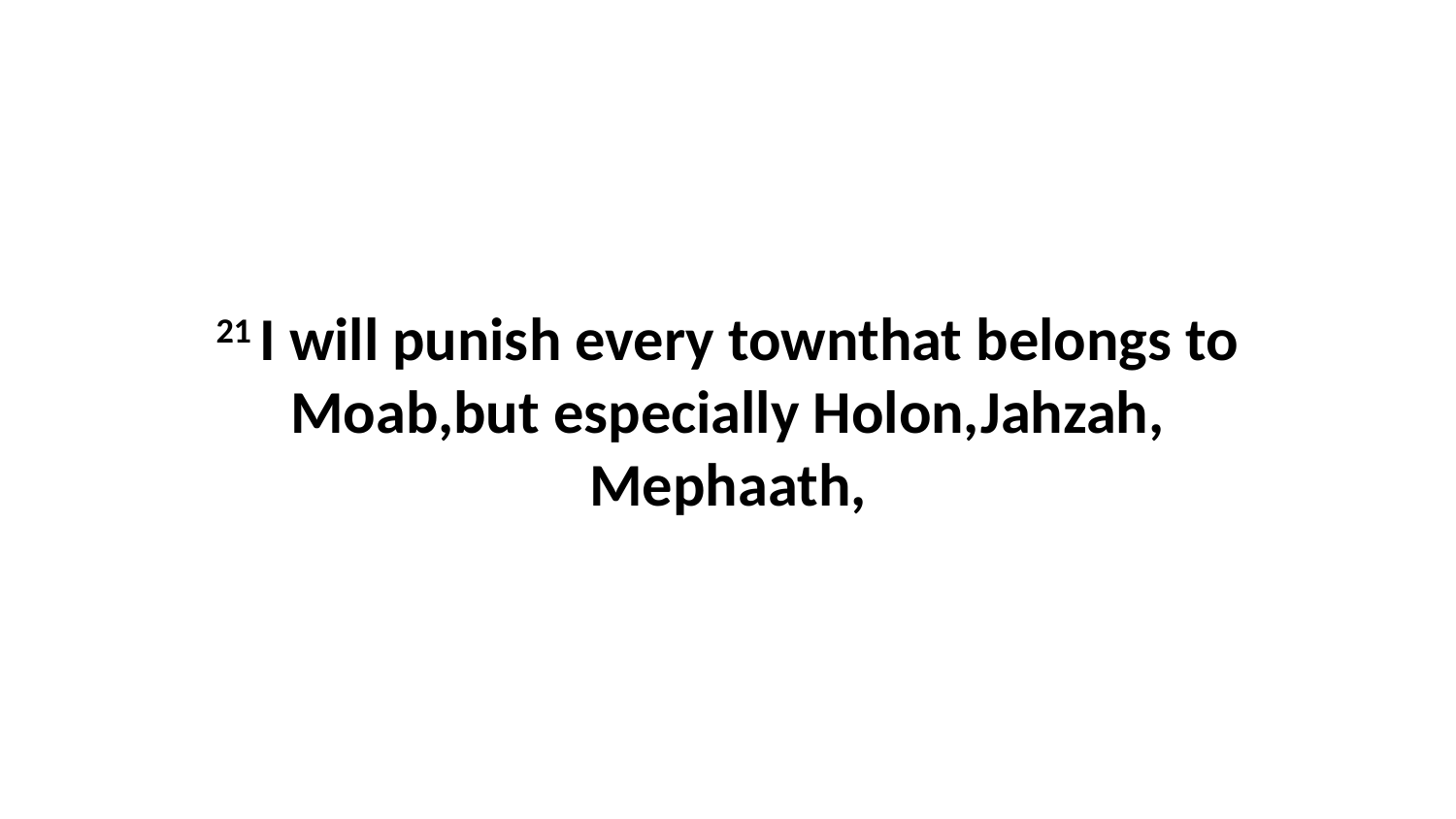

21 I will punish every townthat belongs to Moab,but especially Holon,Jahzah, Mephaath,